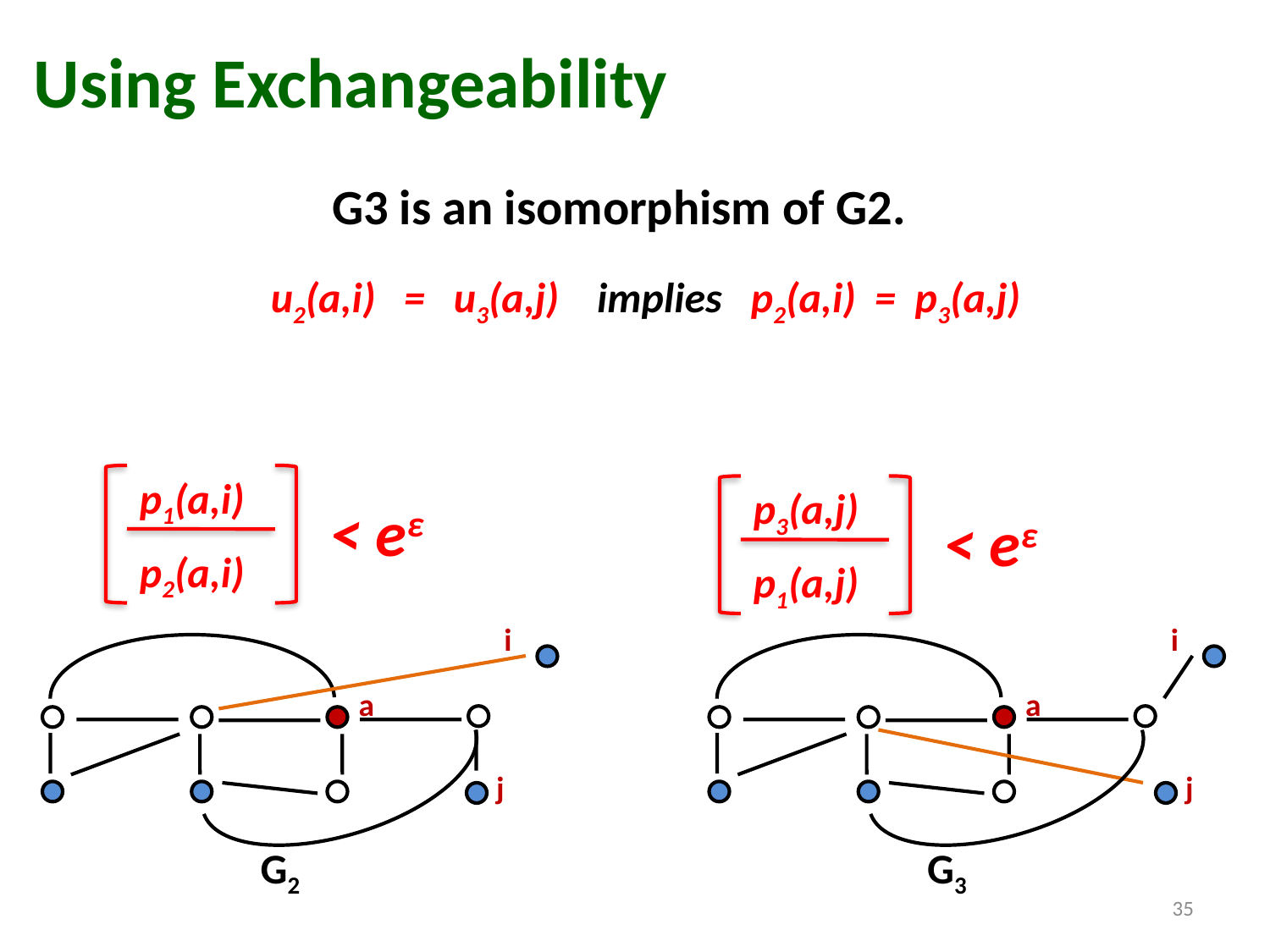

# Using Exchangeability
G3 is an isomorphism of G2.
u2(a,i)   =   u3(a,j)    implies   p2(a,i)  =  p3(a,j)

p1(a,i)

< eε
p2(a,i)

p3(a,j)

< eε
p1(a,j)
i

a

j

G2
i

a

j

G3
35